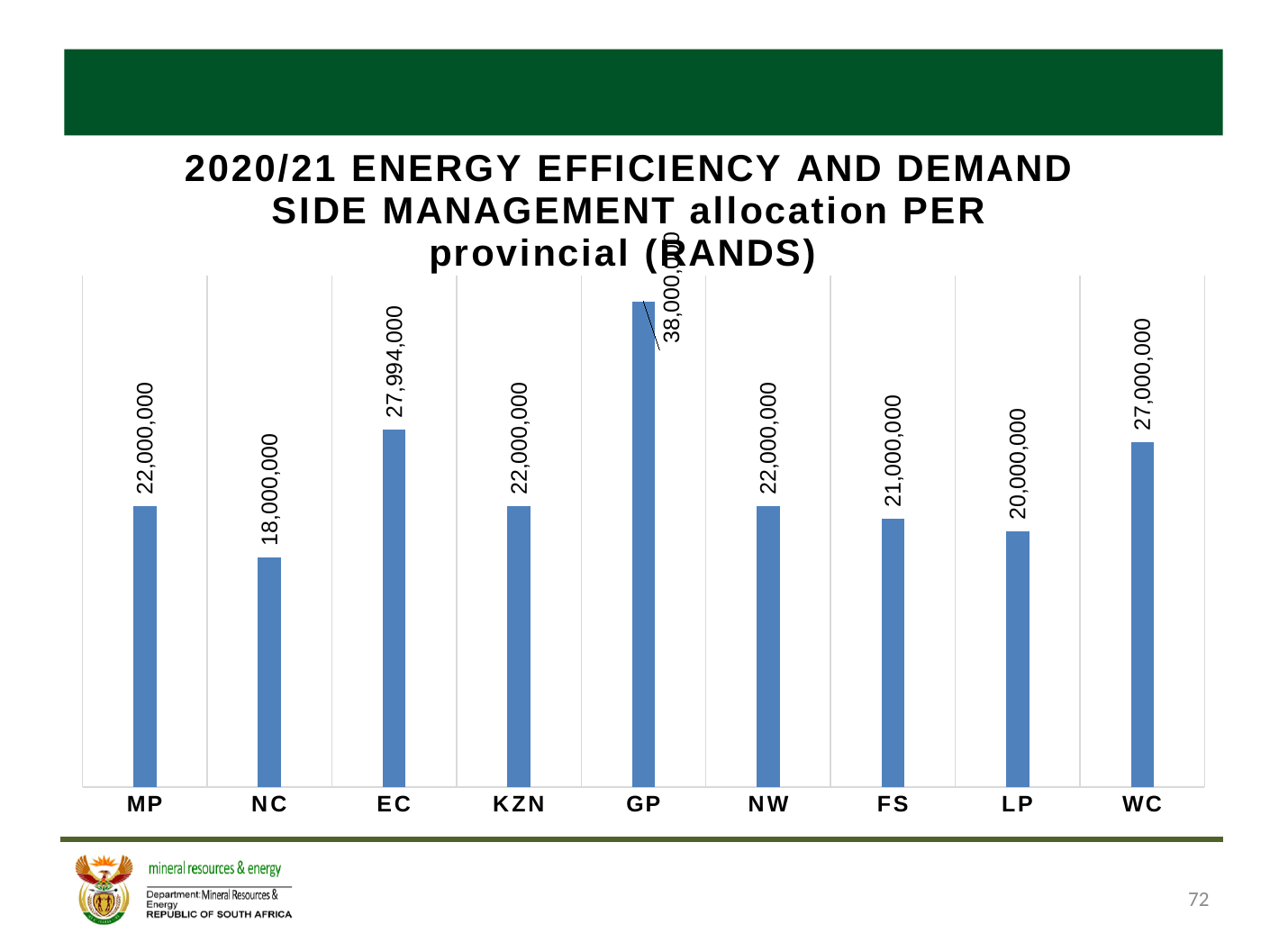

### Chart: 2020/21 ENERGY EFFICIENCY AND DEMAND SIDE MANAGEMENT allocation PER provincial (RANDS)

| Category | Amount (ZAR) |
|---|---|
| MP | 22000000.0 |
| NC | 18000000.0 |
| EC | 27994000.0 |
| KZN | 22000000.0 |
| GP | 38000000.0 |
| NW | 22000000.0 |
| FS | 21000000.0 |
| LP | 20000000.0 |
| WC | 27000000.0 |
72